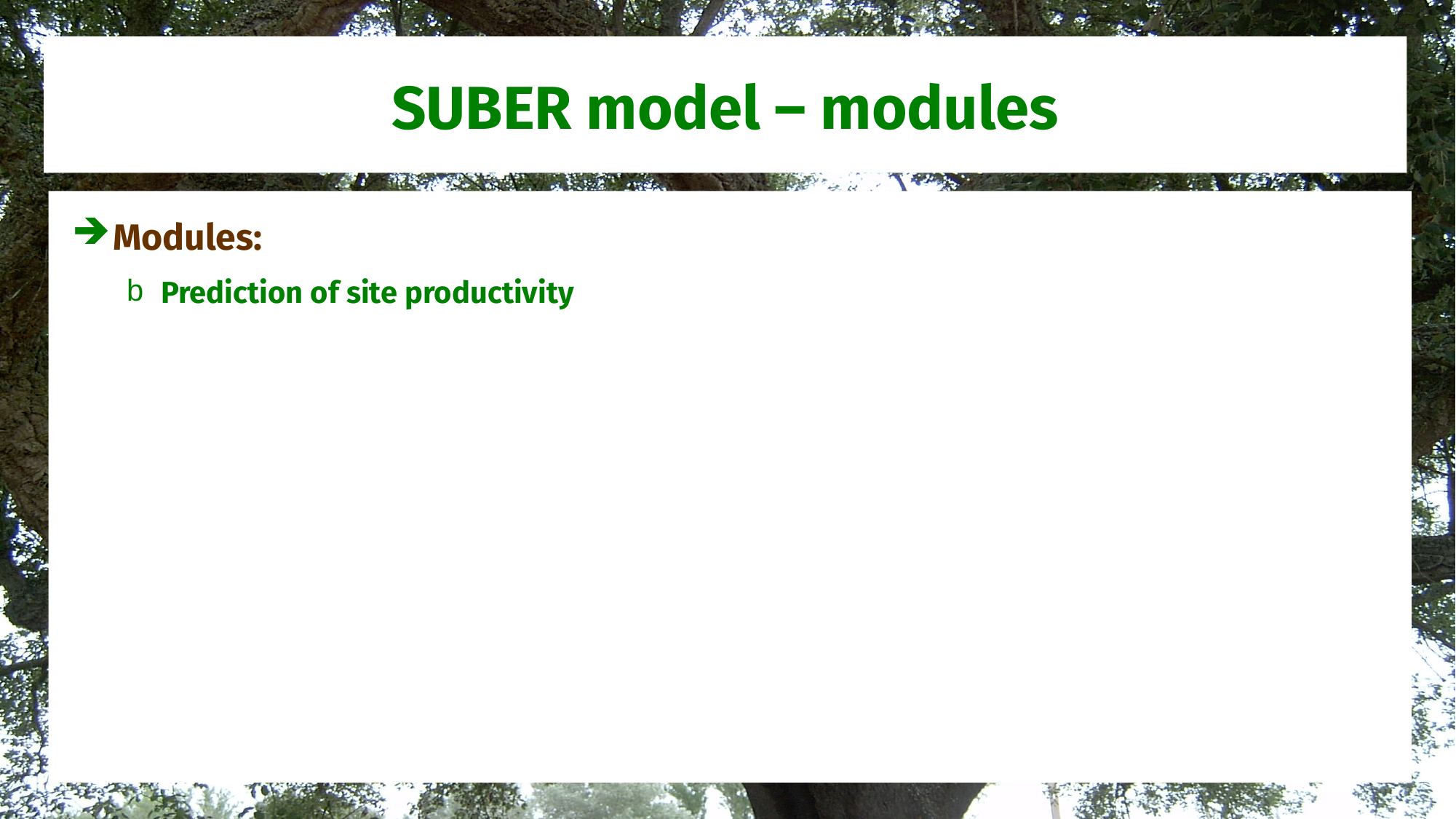

# SUBER model – modules
Modules:
Prediction of site productivity